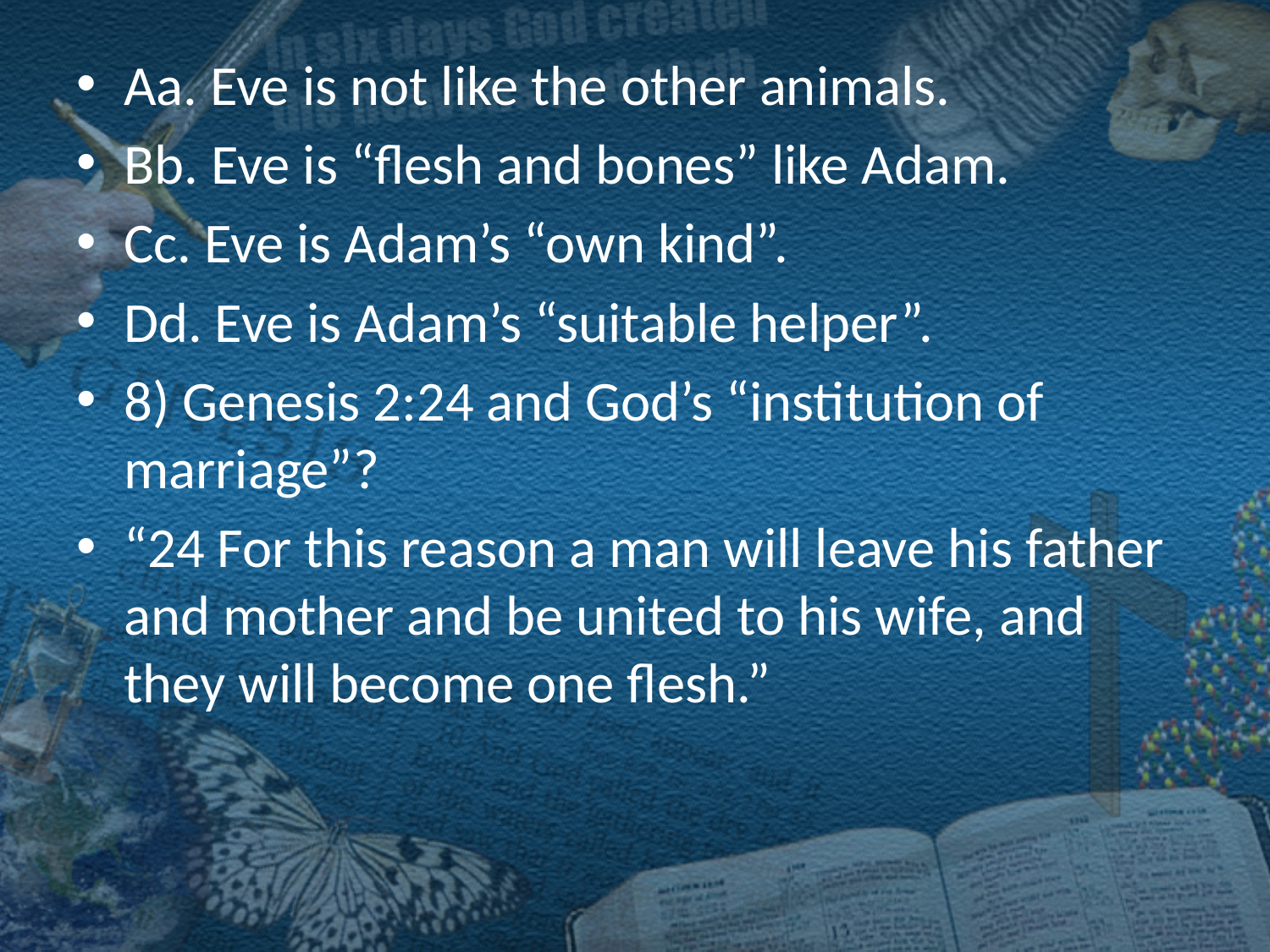

#
Aa. Eve is not like the other animals.
Bb. Eve is “flesh and bones” like Adam.
Cc. Eve is Adam’s “own kind”.
Dd. Eve is Adam’s “suitable helper”.
8) Genesis 2:24 and God’s “institution of marriage”?
“24 For this reason a man will leave his father and mother and be united to his wife, and they will become one flesh.”